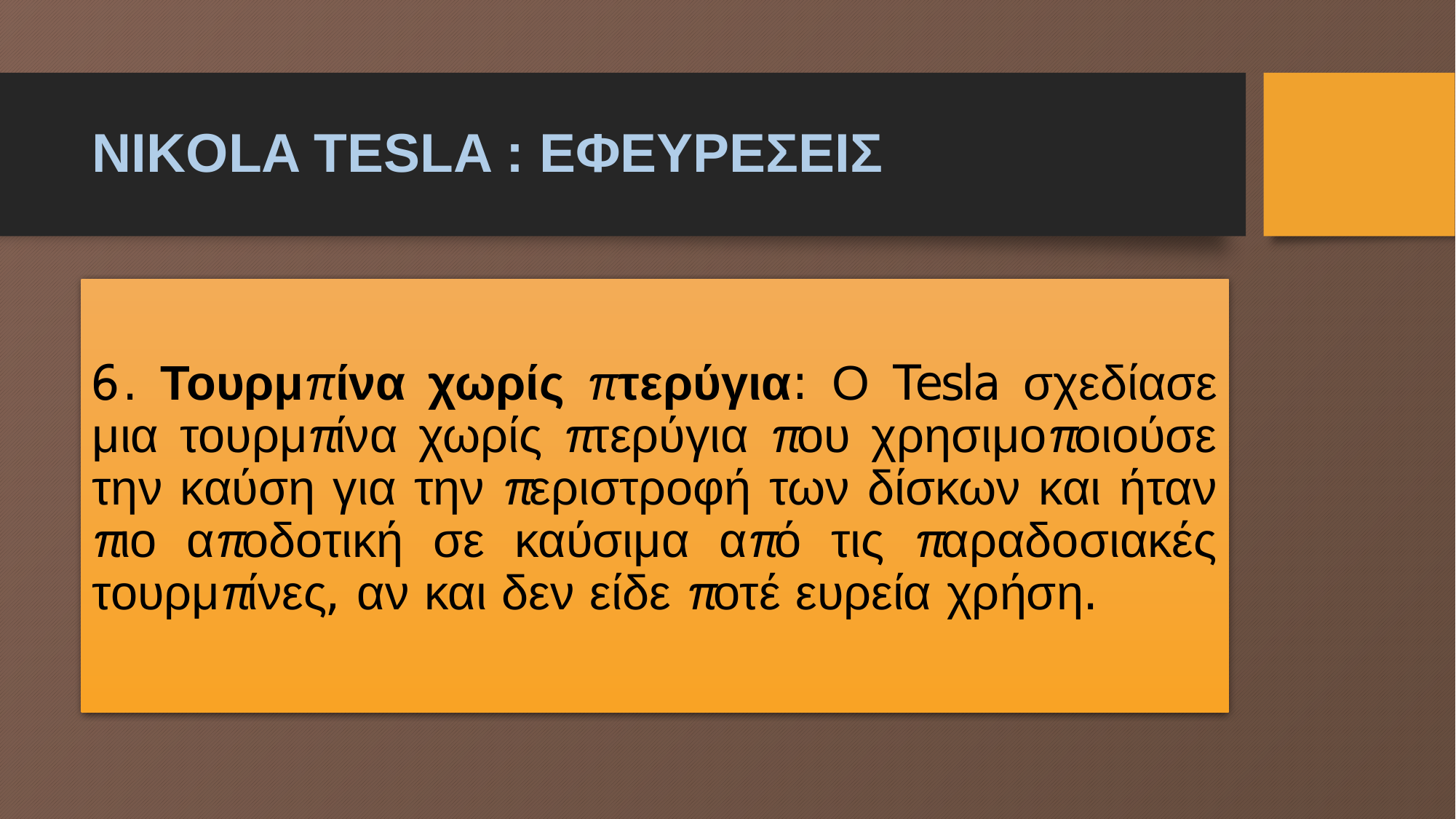

# Nikola Tesla : εφευρεσεισ

6. Τουρμπίνα χωρίς πτερύγια: Ο Tesla σχεδίασε μια τουρμπίνα χωρίς πτερύγια που χρησιμοποιούσε την καύση για την περιστροφή των δίσκων και ήταν πιο αποδοτική σε καύσιμα από τις παραδοσιακές τουρμπίνες, αν και δεν είδε ποτέ ευρεία χρήση.